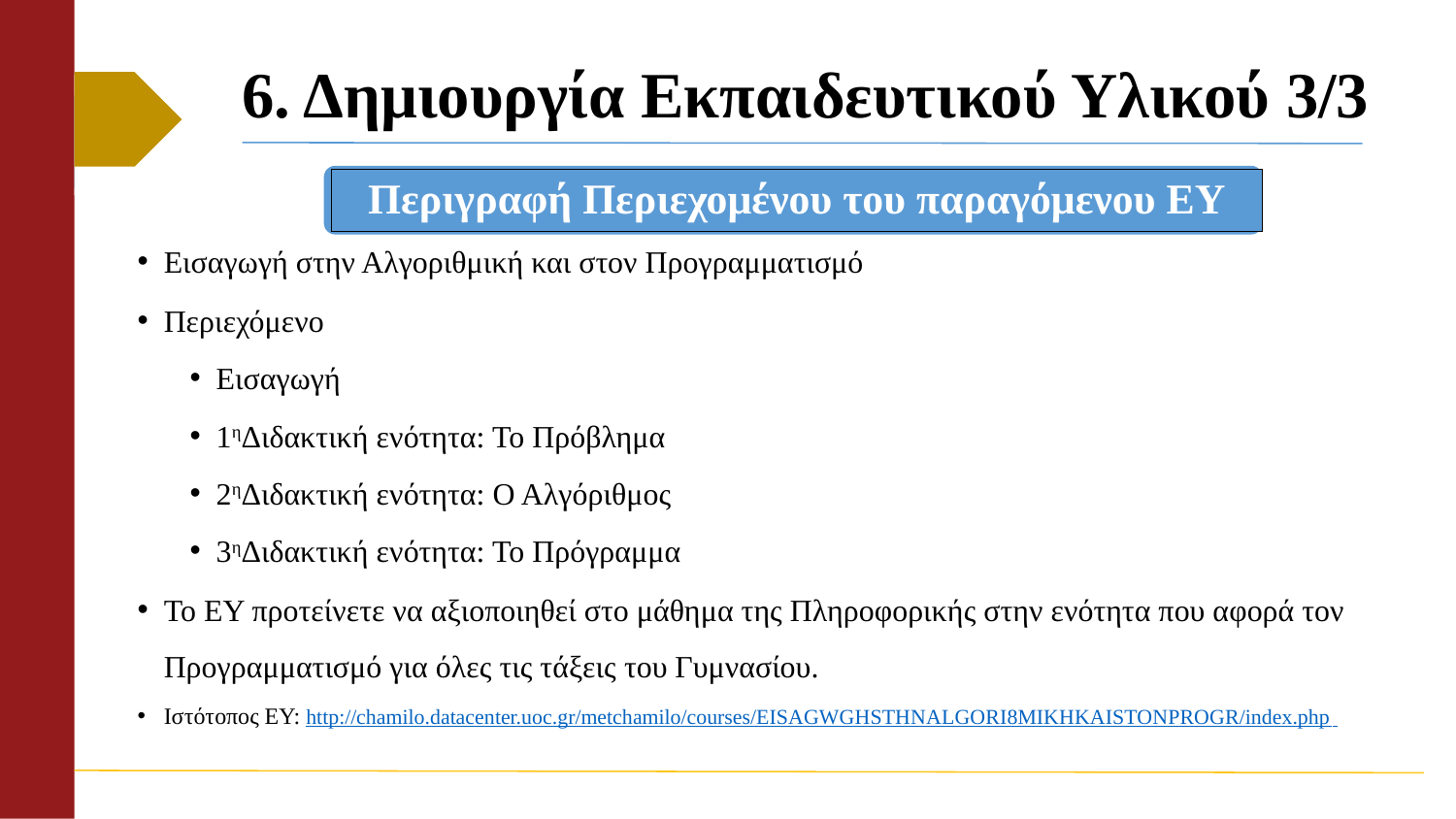

# 6. Δημιουργία Εκπαιδευτικού Υλικού 3/3

Περιγραφή Περιεχομένου του παραγόμενου ΕΥ
Εισαγωγή στην Αλγοριθμική και στον Προγραμματισμό
Περιεχόμενο
Εισαγωγή
1ηΔιδακτική ενότητα: Το Πρόβλημα
2ηΔιδακτική ενότητα: Ο Αλγόριθμος
3ηΔιδακτική ενότητα: Το Πρόγραμμα
Το ΕΥ προτείνετε να αξιοποιηθεί στο μάθημα της Πληροφορικής στην ενότητα που αφορά τον Προγραμματισμό για όλες τις τάξεις του Γυμνασίου.
Ιστότοπος ΕΥ: http://chamilo.datacenter.uoc.gr/metchamilo/courses/EISAGWGHSTHNALGORI8MIKHKAISTONPROGR/index.php